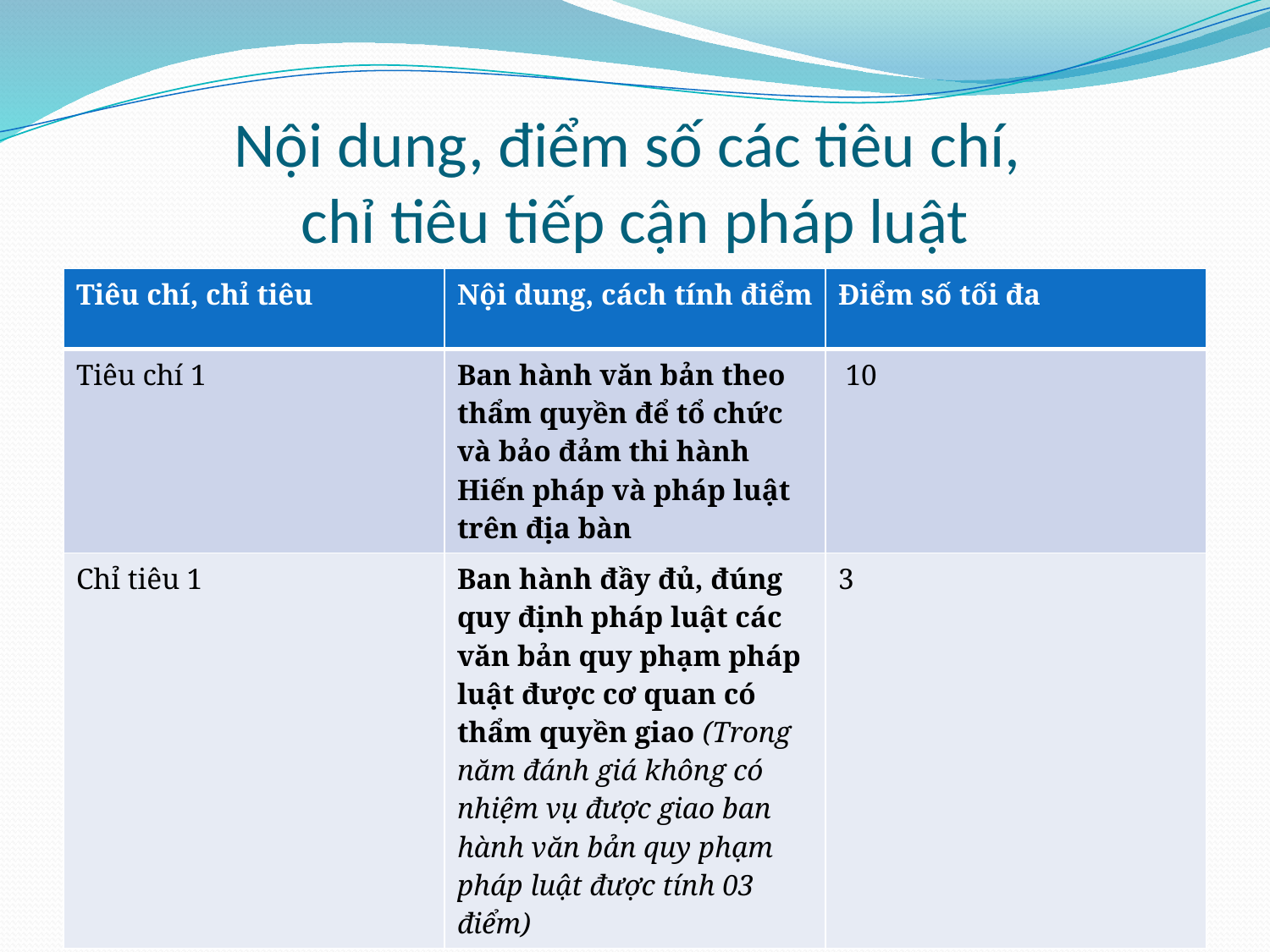

# Nội dung, điểm số các tiêu chí, chỉ tiêu tiếp cận pháp luật
| Tiêu chí, chỉ tiêu | Nội dung, cách tính điểm | Điểm số tối đa |
| --- | --- | --- |
| Tiêu chí 1 | Ban hành văn bản theo thẩm quyền để tổ chức và bảo đảm thi hành Hiến pháp và pháp luật trên địa bàn | 10 |
| Chỉ tiêu 1 | Ban hành đầy đủ, đúng quy định pháp luật các văn bản quy phạm pháp luật được cơ quan có thẩm quyền giao (Trong năm đánh giá không có nhiệm vụ được giao ban hành văn bản quy phạm pháp luật được tính 03 điểm) | 3 |